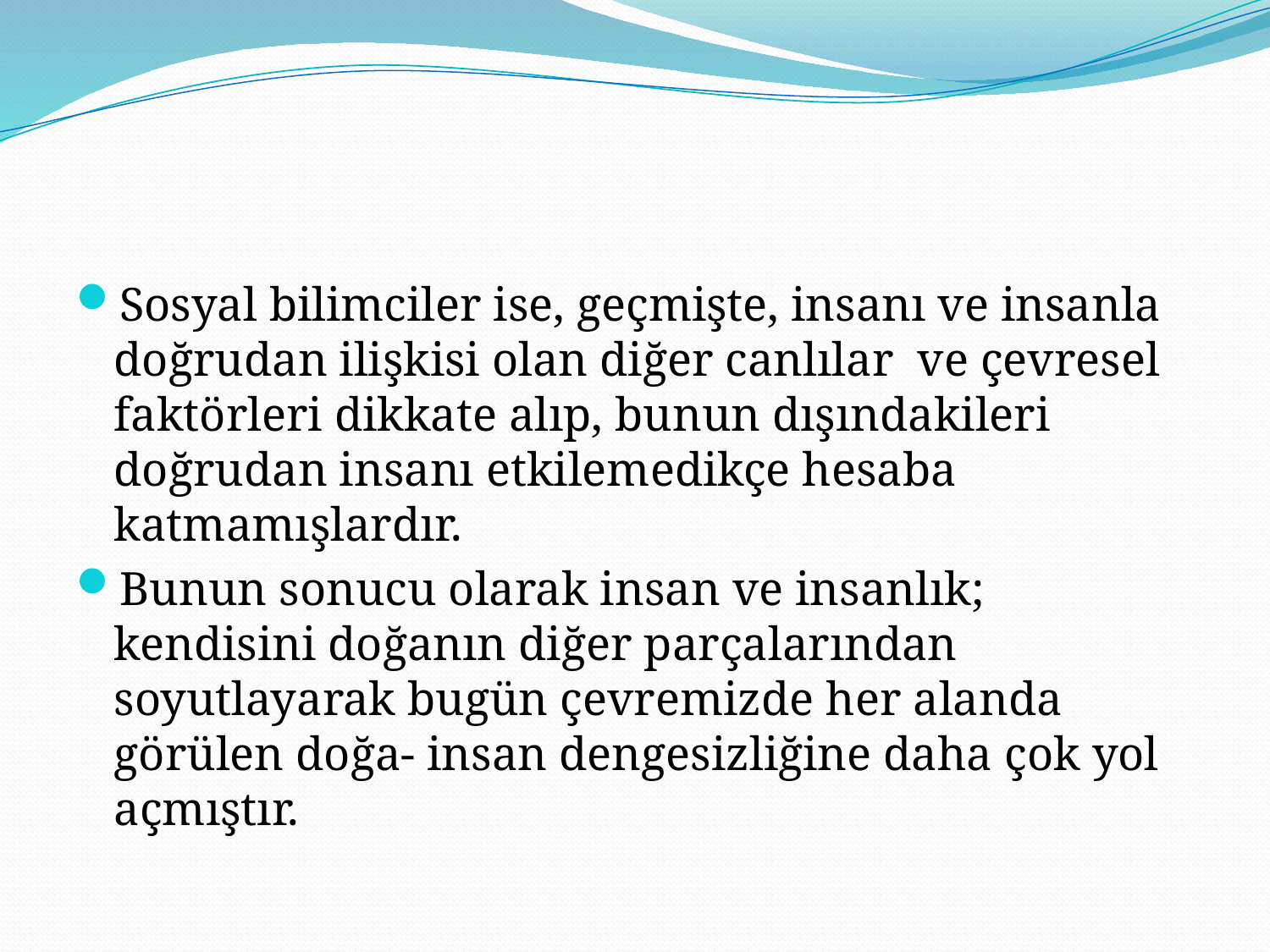

Sosyal bilimciler ise, geçmişte, insanı ve insanla doğrudan ilişkisi olan diğer canlılar  ve çevresel faktörleri dikkate alıp, bunun dışındakileri doğrudan insanı etkilemedikçe hesaba katmamışlardır.
Bunun sonucu olarak insan ve insanlık; kendisini doğanın diğer parçalarından soyutlayarak bugün çevremizde her alanda görülen doğa- insan dengesizliğine daha çok yol açmıştır.